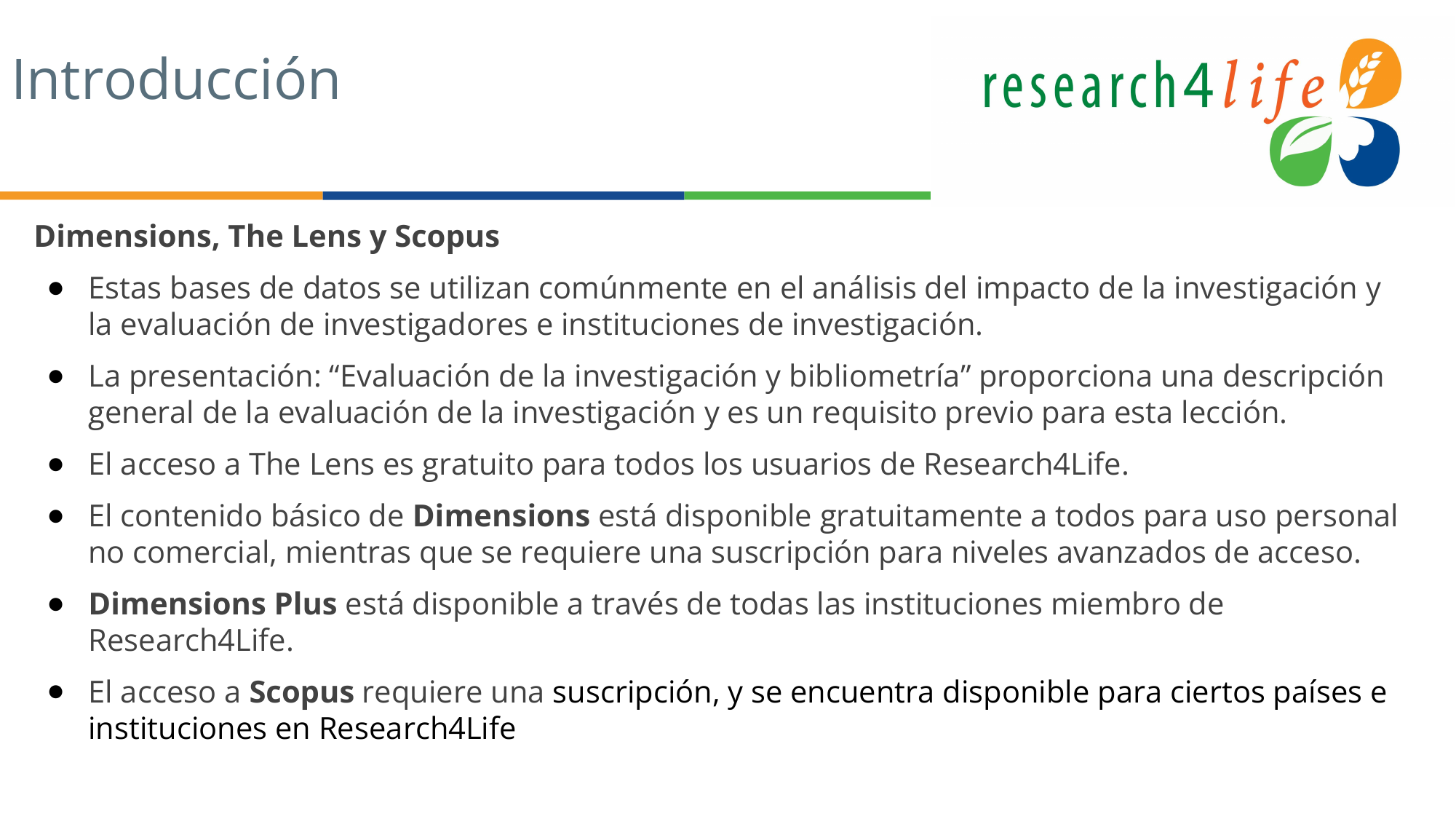

# Introducción
Dimensions, The Lens y Scopus
Estas bases de datos se utilizan comúnmente en el análisis del impacto de la investigación y la evaluación de investigadores e instituciones de investigación.
La presentación: “Evaluación de la investigación y bibliometría” proporciona una descripción general de la evaluación de la investigación y es un requisito previo para esta lección.
El acceso a The Lens es gratuito para todos los usuarios de Research4Life.
El contenido básico de Dimensions está disponible gratuitamente a todos para uso personal no comercial, mientras que se requiere una suscripción para niveles avanzados de acceso.
Dimensions Plus está disponible a través de todas las instituciones miembro de Research4Life.
El acceso a Scopus requiere una suscripción, y se encuentra disponible para ciertos países e instituciones en Research4Life